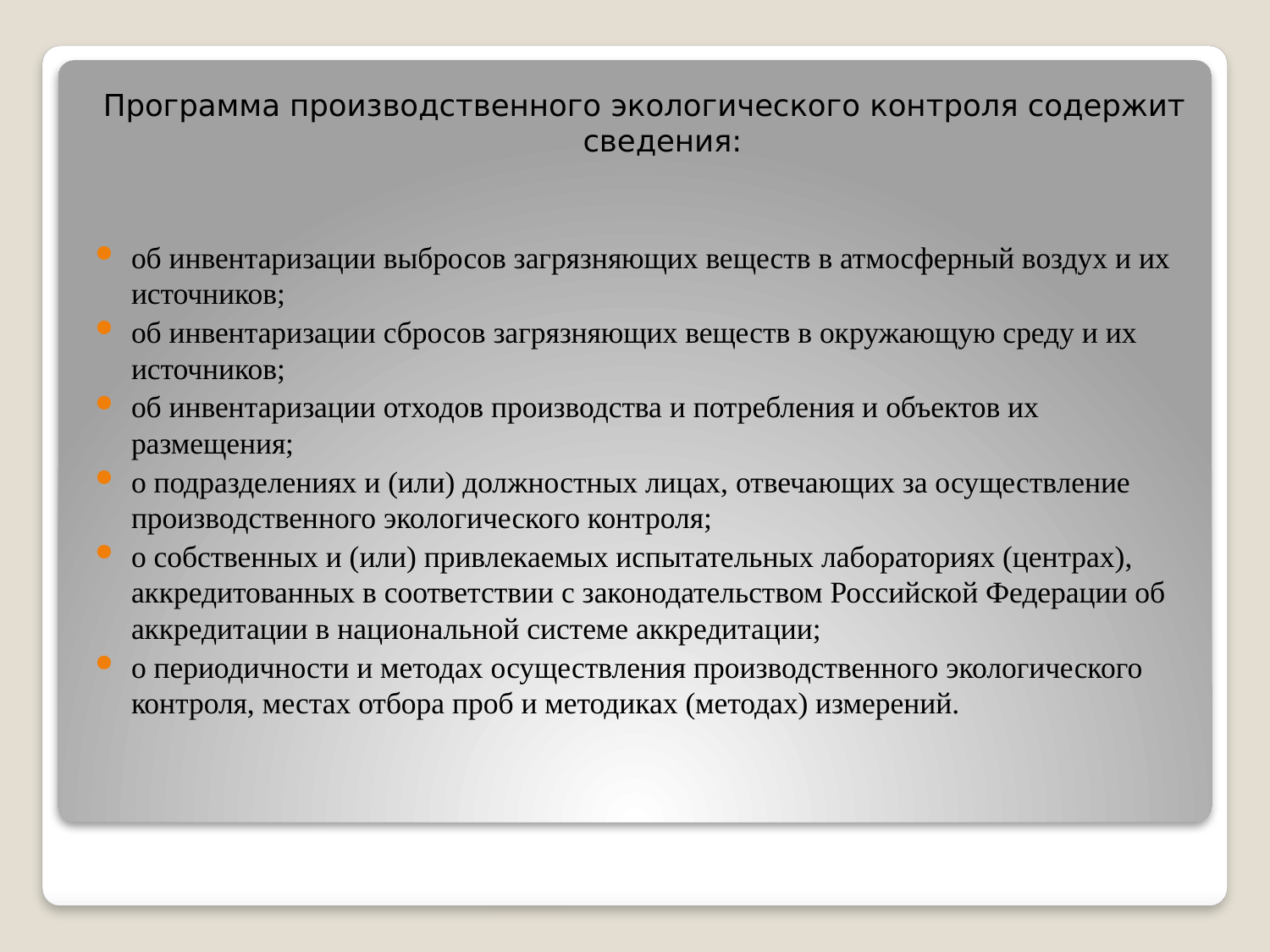

Программа производственного экологического контроля содержит сведения:

об инвентаризации выбросов загрязняющих веществ в атмосферный воздух и их источников;
об инвентаризации сбросов загрязняющих веществ в окружающую среду и их источников;
об инвентаризации отходов производства и потребления и объектов их размещения;
о подразделениях и (или) должностных лицах, отвечающих за осуществление производственного экологического контроля;
о собственных и (или) привлекаемых испытательных лабораториях (центрах), аккредитованных в соответствии с законодательством Российской Федерации об аккредитации в национальной системе аккредитации;
о периодичности и методах осуществления производственного экологического контроля, местах отбора проб и методиках (методах) измерений.

#